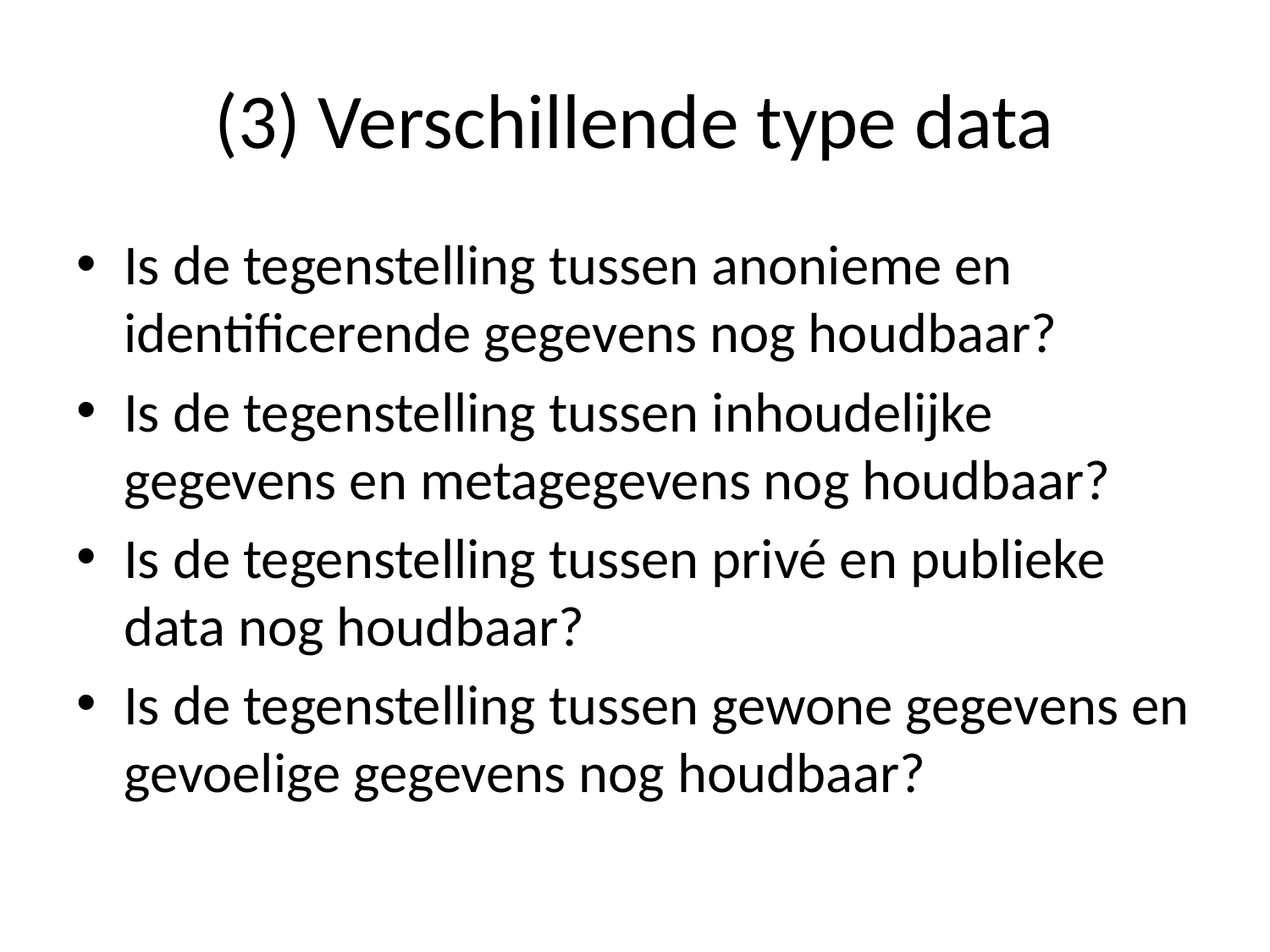

# (3) Verschillende type data
Is de tegenstelling tussen anonieme en identificerende gegevens nog houdbaar?
Is de tegenstelling tussen inhoudelijke gegevens en metagegevens nog houdbaar?
Is de tegenstelling tussen privé en publieke data nog houdbaar?
Is de tegenstelling tussen gewone gegevens en gevoelige gegevens nog houdbaar?